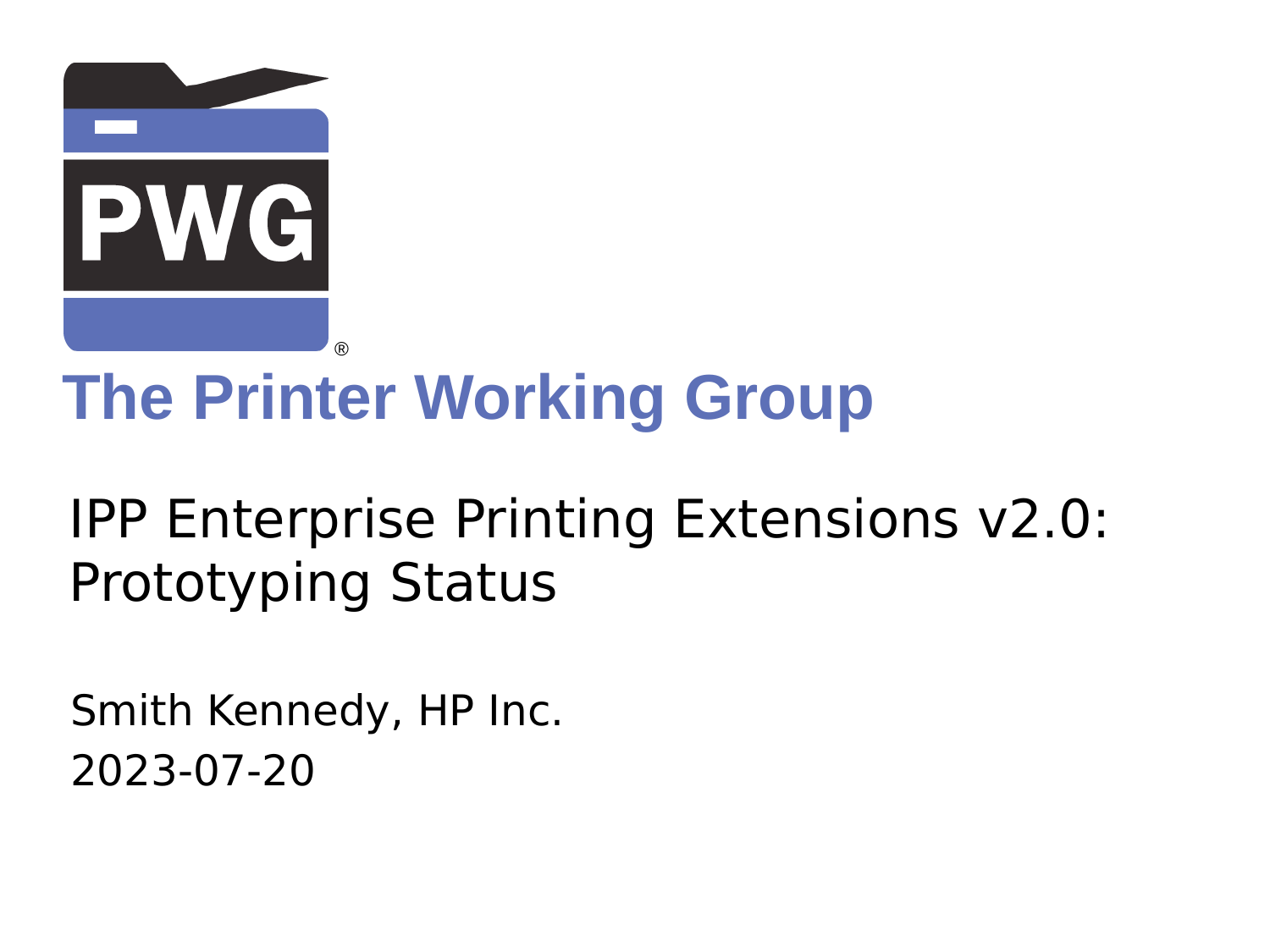

# IPP Enterprise Printing Extensions v2.0: Prototyping Status

Smith Kennedy, HP Inc.
2023-07-20